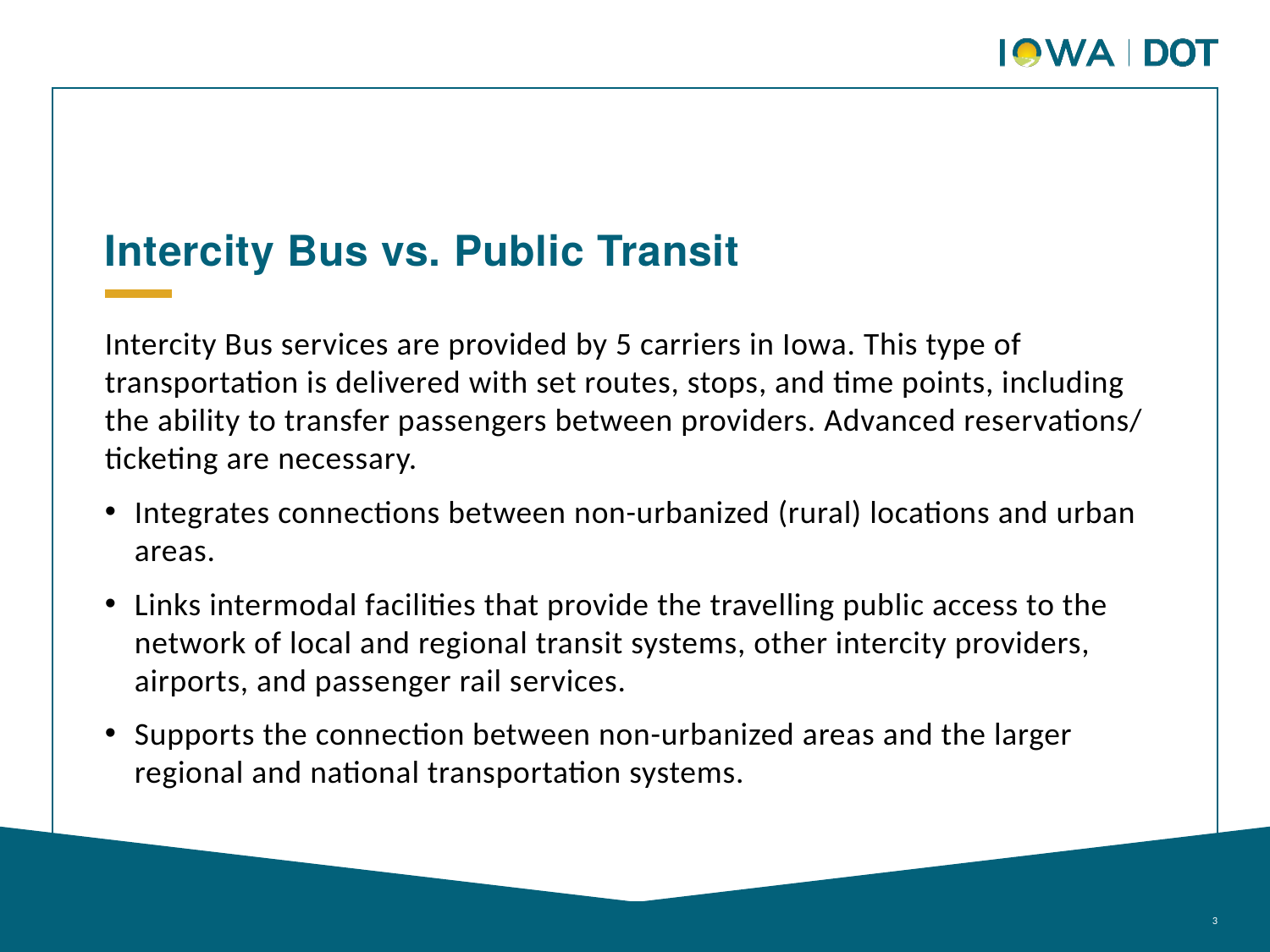

Intercity Bus vs. Public Transit
Intercity Bus services are provided by 5 carriers in Iowa. This type of transportation is delivered with set routes, stops, and time points, including the ability to transfer passengers between providers. Advanced reservations/ ticketing are necessary.
Integrates connections between non-urbanized (rural) locations and urban areas.
Links intermodal facilities that provide the travelling public access to the network of local and regional transit systems, other intercity providers, airports, and passenger rail services.
Supports the connection between non-urbanized areas and the larger regional and national transportation systems.